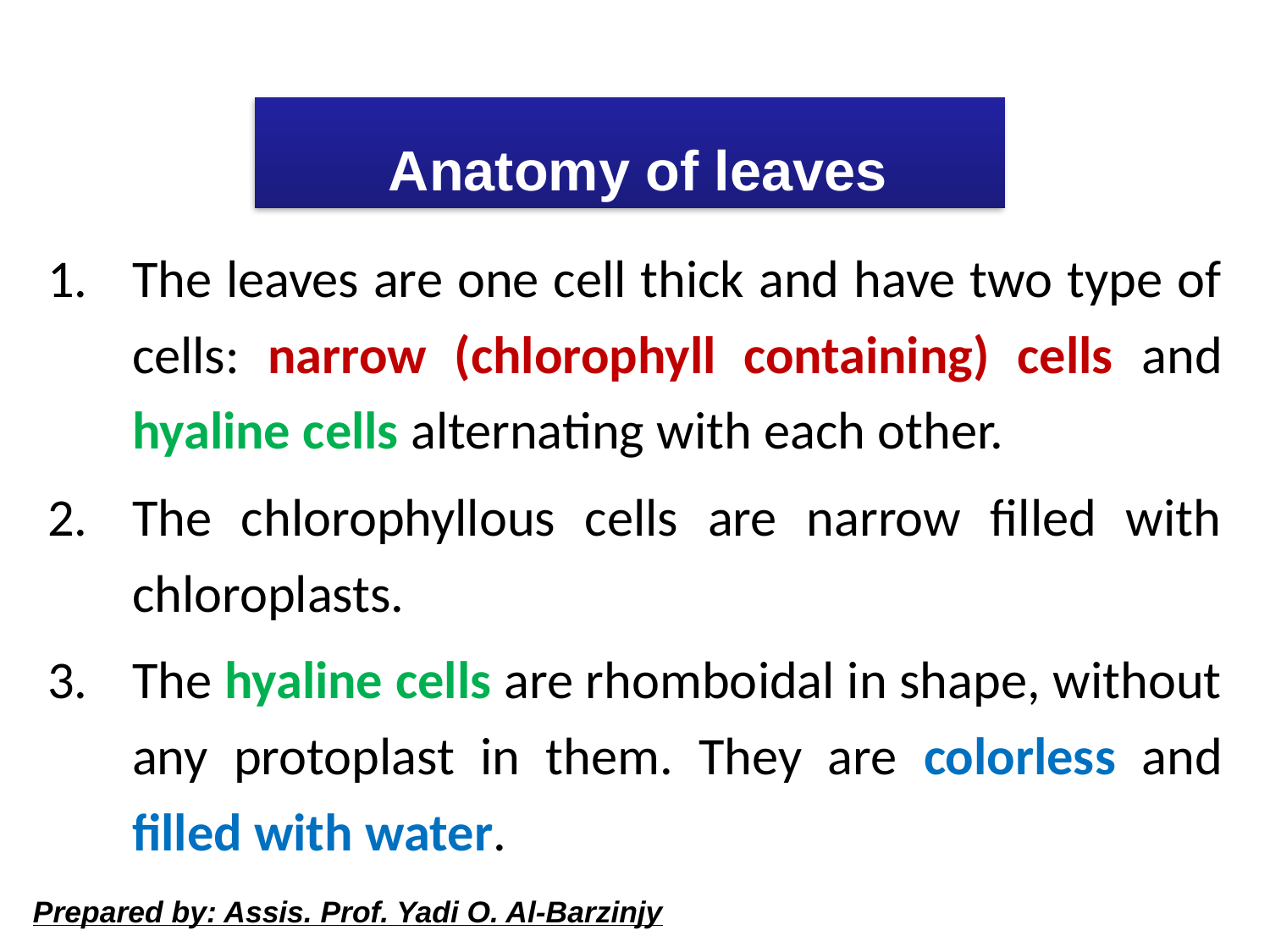

Anatomy of leaves
The leaves are one cell thick and have two type of cells: narrow (chlorophyll containing) cells and hyaline cells alternating with each other.
The chlorophyllous cells are narrow filled with chloroplasts.
The hyaline cells are rhomboidal in shape, without any protoplast in them. They are colorless and filled with water.
Prepared by: Assis. Prof. Yadi O. Al-Barzinjy